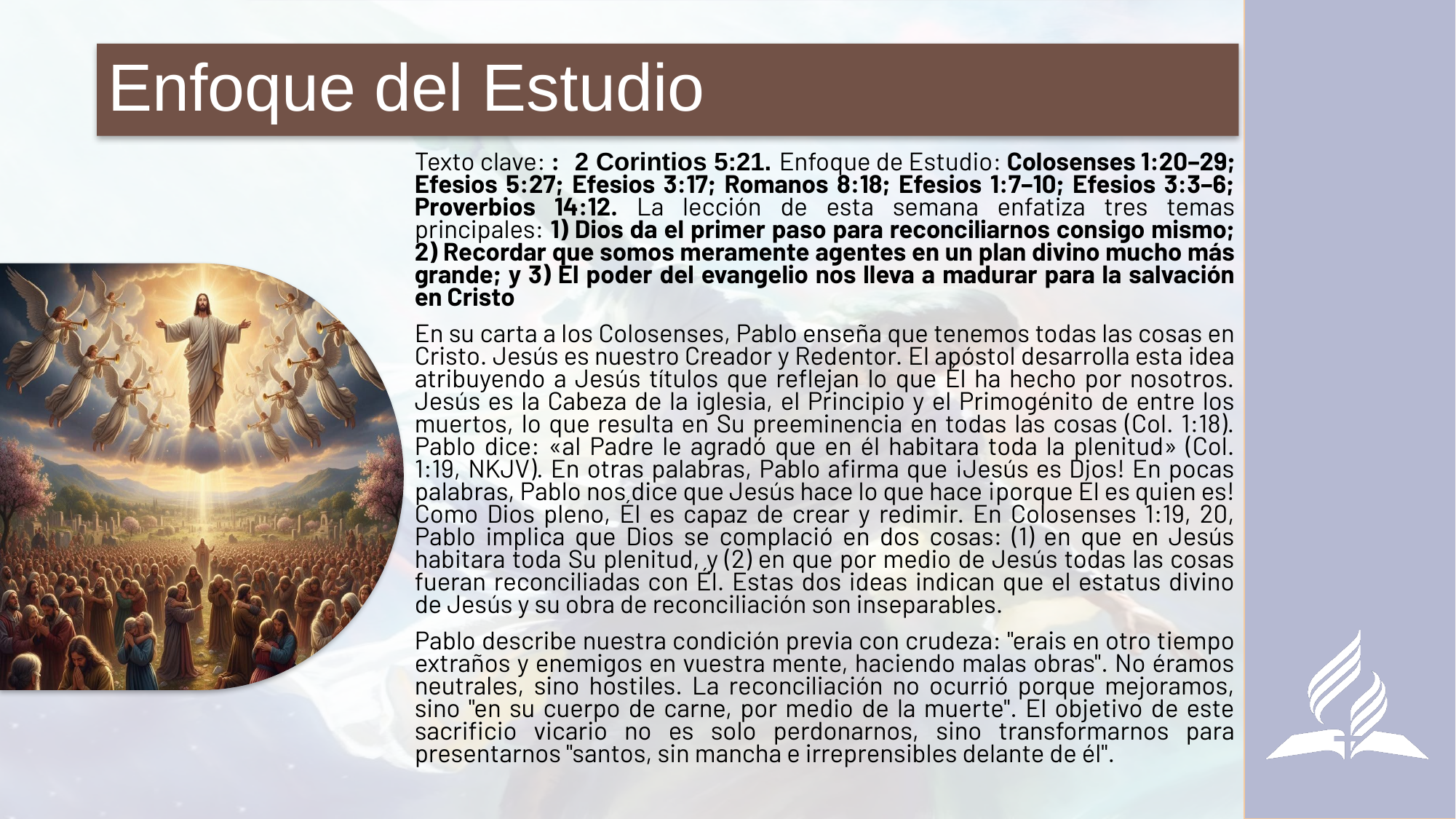

# Enfoque del Estudio
Texto clave: :  2 Corintios 5:21. Enfoque de Estudio: Colosenses 1:20–29; Efesios 5:27; Efesios 3:17; Romanos 8:18; Efesios 1:7–10; Efesios 3:3–6; Proverbios 14:12. La lección de esta semana enfatiza tres temas principales: 1) Dios da el primer paso para reconciliarnos consigo mismo; 2) Recordar que somos meramente agentes en un plan divino mucho más grande; y 3) El poder del evangelio nos lleva a madurar para la salvación en Cristo
En su carta a los Colosenses, Pablo enseña que tenemos todas las cosas en Cristo. Jesús es nuestro Creador y Redentor. El apóstol desarrolla esta idea atribuyendo a Jesús títulos que reflejan lo que Él ha hecho por nosotros. Jesús es la Cabeza de la iglesia, el Principio y el Primogénito de entre los muertos, lo que resulta en Su preeminencia en todas las cosas (Col. 1:18). Pablo dice: «al Padre le agradó que en él habitara toda la plenitud» (Col. 1:19, NKJV). En otras palabras, Pablo afirma que ¡Jesús es Dios! En pocas palabras, Pablo nos dice que Jesús hace lo que hace ¡porque Él es quien es! Como Dios pleno, Él es capaz de crear y redimir. En Colosenses 1:19, 20, Pablo implica que Dios se complació en dos cosas: (1) en que en Jesús habitara toda Su plenitud, y (2) en que por medio de Jesús todas las cosas fueran reconciliadas con Él. Estas dos ideas indican que el estatus divino de Jesús y su obra de reconciliación son inseparables.
Pablo describe nuestra condición previa con crudeza: "erais en otro tiempo extraños y enemigos en vuestra mente, haciendo malas obras". No éramos neutrales, sino hostiles. La reconciliación no ocurrió porque mejoramos, sino "en su cuerpo de carne, por medio de la muerte". El objetivo de este sacrificio vicario no es solo perdonarnos, sino transformarnos para presentarnos "santos, sin mancha e irreprensibles delante de él".